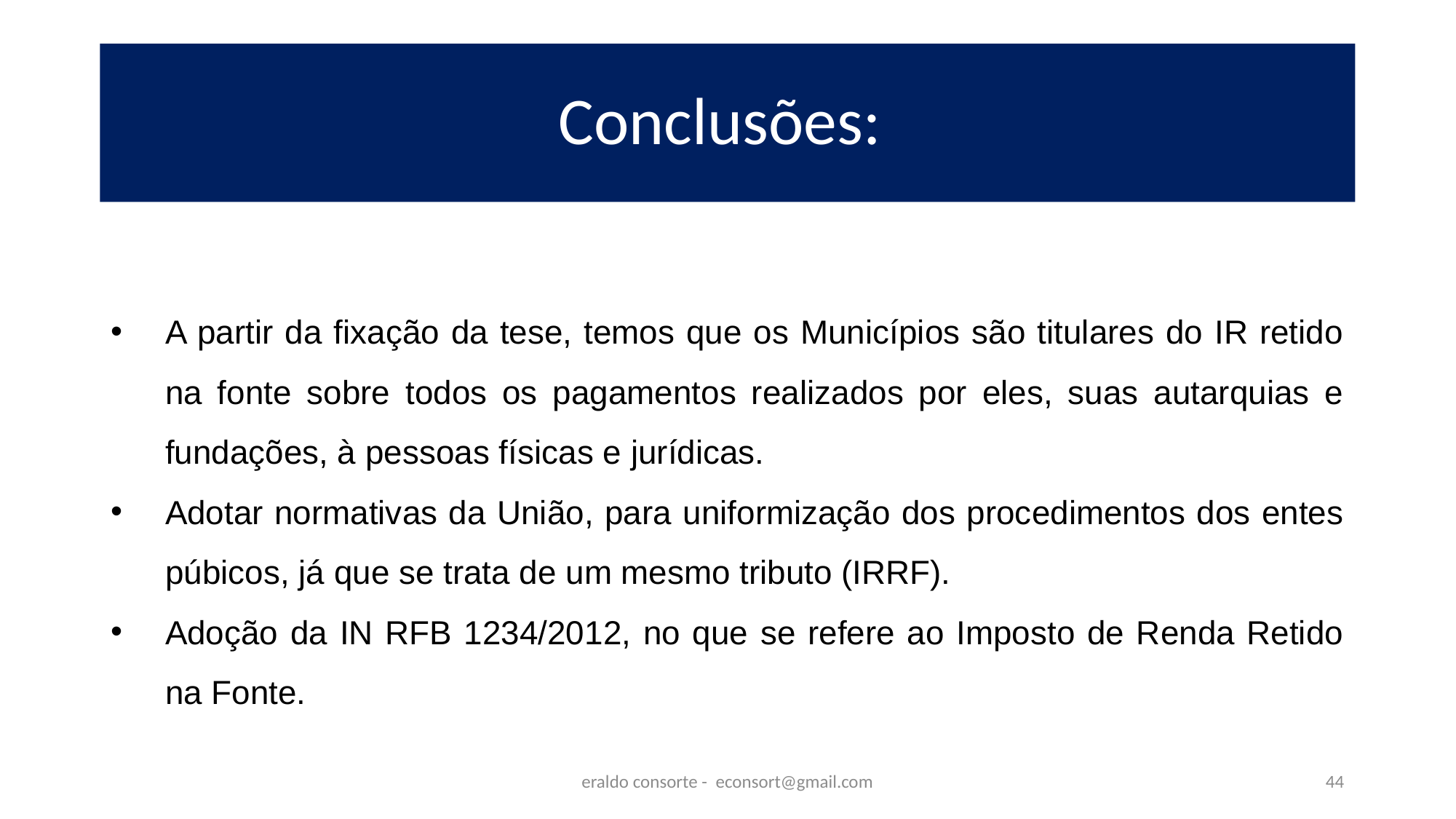

# Conclusões:

A partir da fixação da tese, temos que os Municípios são titulares do IR retido na fonte sobre todos os pagamentos realizados por eles, suas autarquias e fundações, à pessoas físicas e jurídicas.
Adotar normativas da União, para uniformização dos procedimentos dos entes púbicos, já que se trata de um mesmo tributo (IRRF).
Adoção da IN RFB 1234/2012, no que se refere ao Imposto de Renda Retido na Fonte.

eraldo consorte -  econsort@gmail.com
44